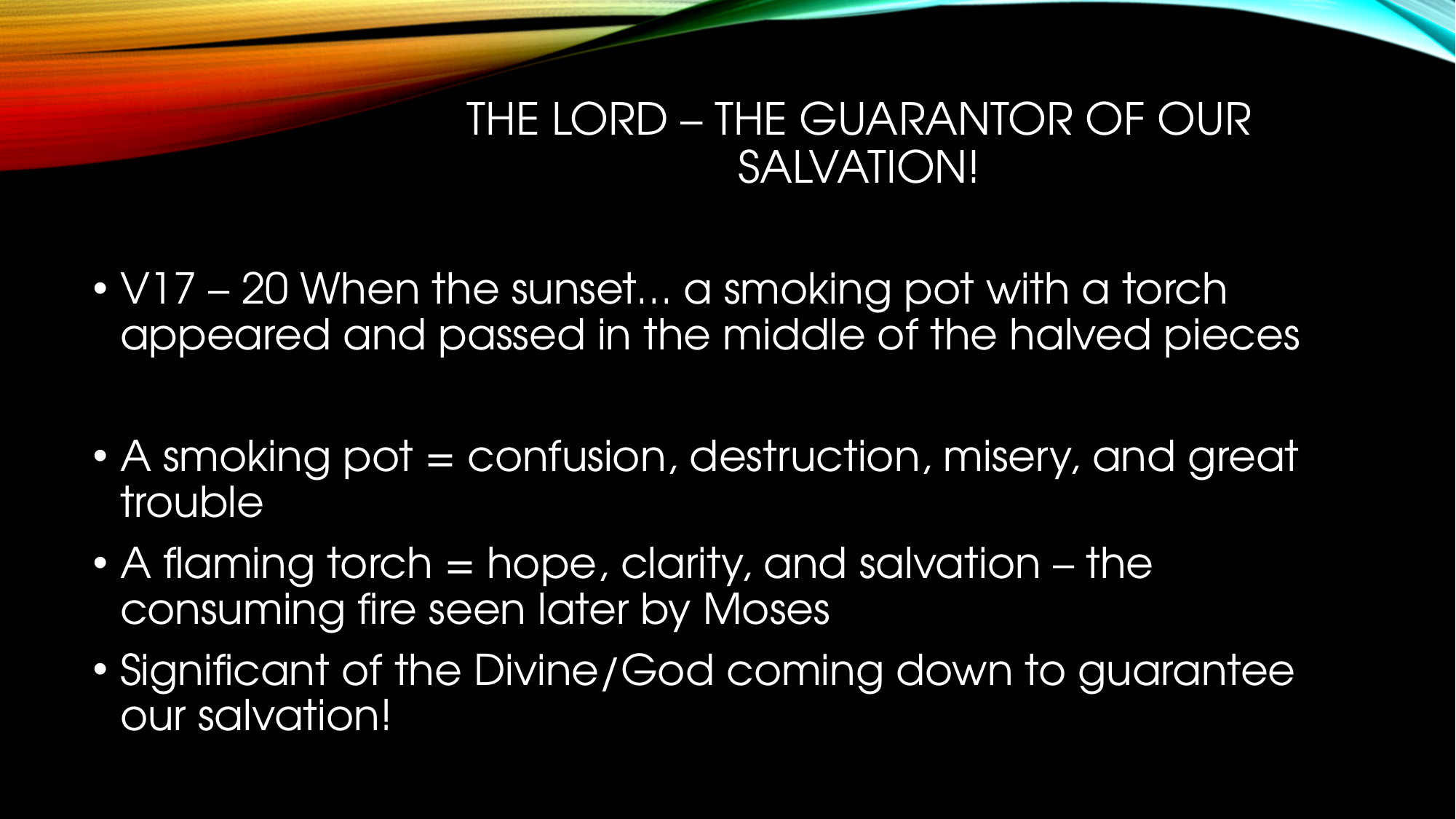

# The Lord – The guarantor of our salvation!
V17 – 20 When the sunset… a smoking pot with a torch appeared and passed in the middle of the halved pieces

A smoking pot = confusion, destruction, misery, and great trouble
A flaming torch = hope, clarity, and salvation – the consuming fire seen later by Moses
Significant of the Divine/God coming down to guarantee our salvation!